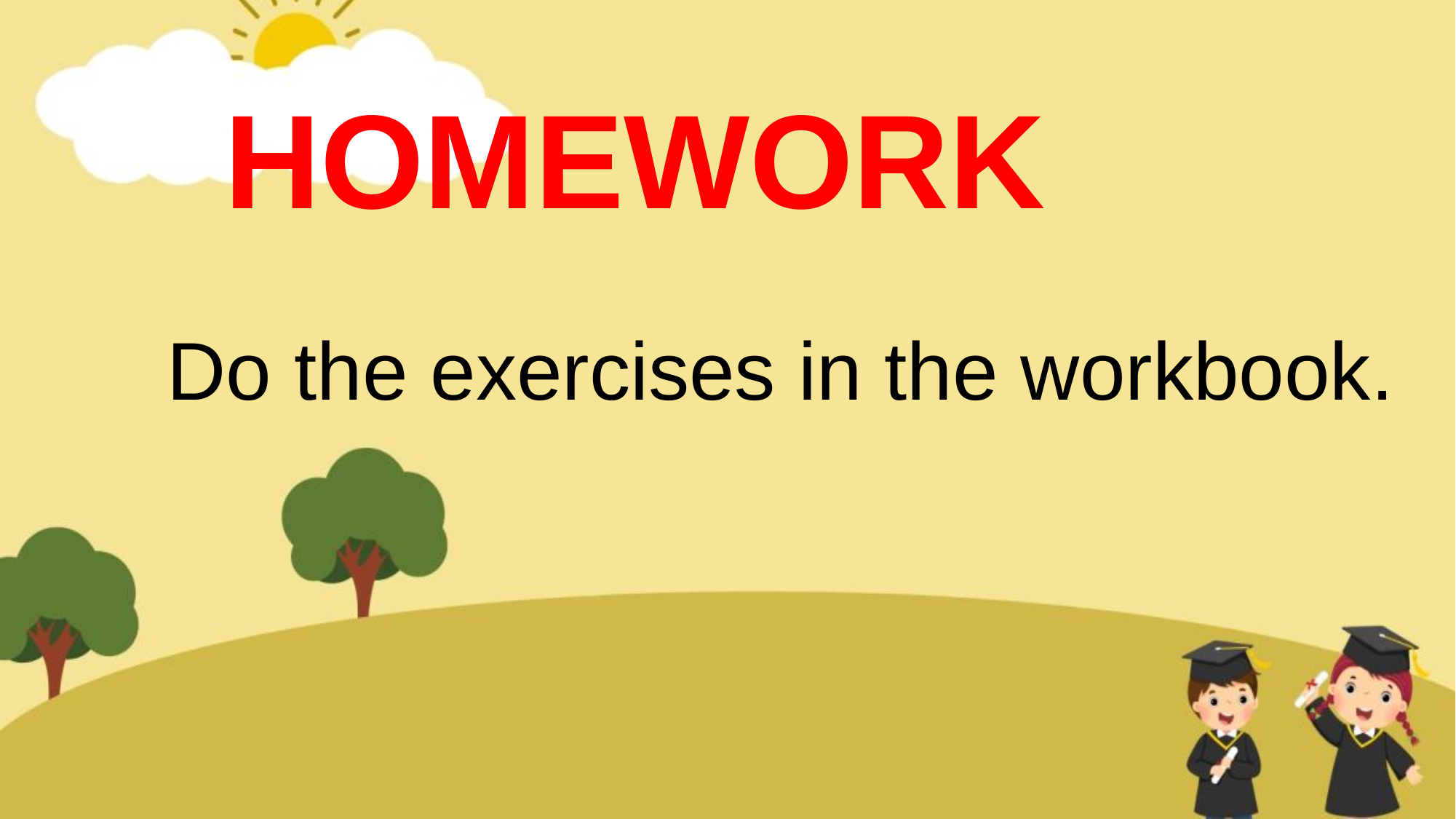

HOMEWORK
Do the exercises in the workbook.